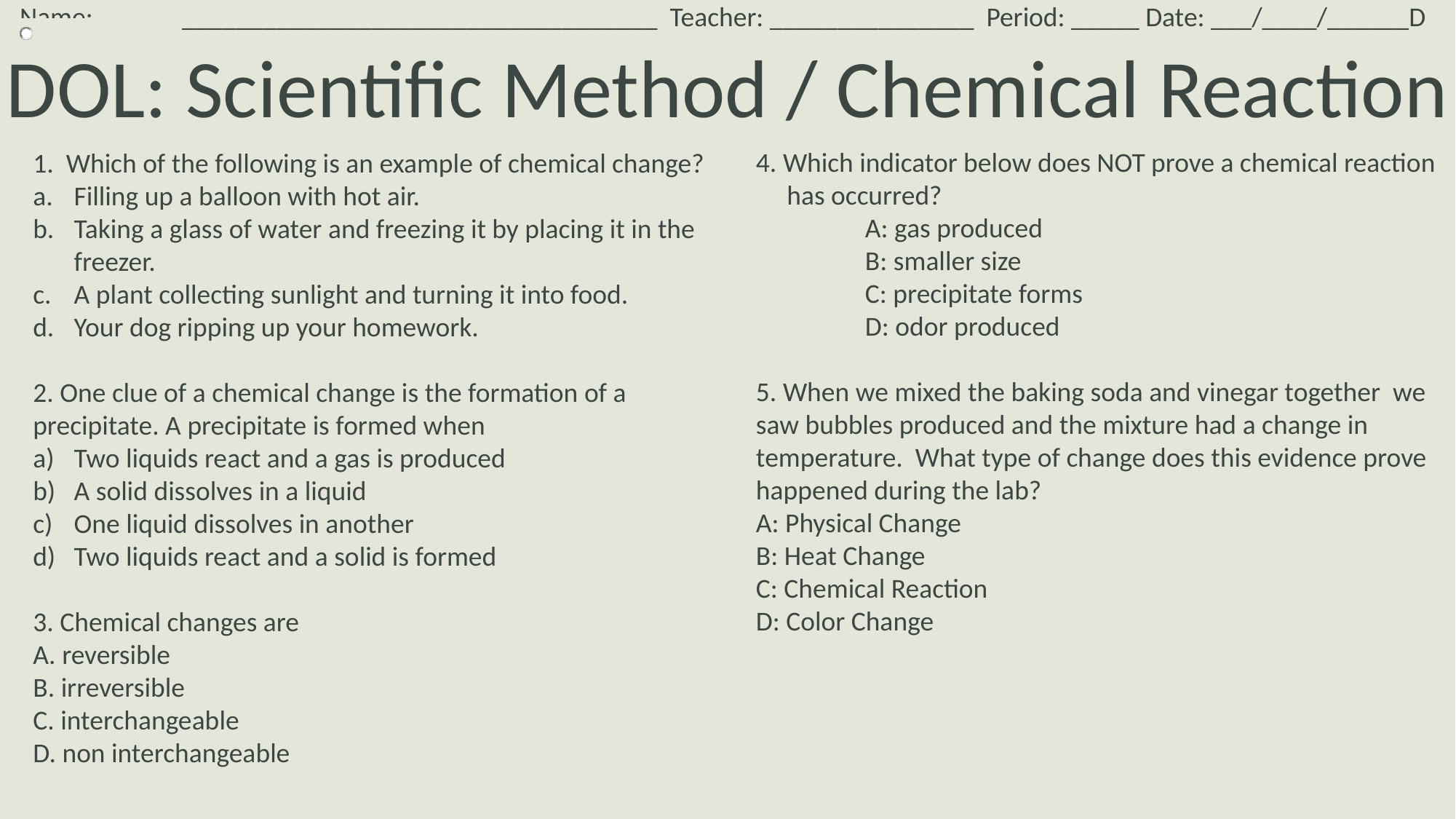

Name: _________________________________________  Teacher: _______________  Period: _____ Date: ___/____/______D
DOL: Scientific Method / Chemical Reaction
4. Which indicator below does NOT prove a chemical reaction
     has occurred?
	A: gas produced
	B: smaller size
	C: precipitate forms
	D: odor produced

5. When we mixed the baking soda and vinegar together  we saw bubbles produced and the mixture had a change in temperature.  What type of change does this evidence prove happened during the lab?
A: Physical Change
B: Heat Change
C: Chemical Reaction
D: Color Change
1.  Which of the following is an example of chemical change?
Filling up a balloon with hot air.
Taking a glass of water and freezing it by placing it in the freezer.
A plant collecting sunlight and turning it into food.
Your dog ripping up your homework.

2. One clue of a chemical change is the formation of a precipitate. A precipitate is formed when
Two liquids react and a gas is produced
A solid dissolves in a liquid
One liquid dissolves in another
Two liquids react and a solid is formed

3. Chemical changes are
A. reversible
B. irreversible
C. interchangeable
D. non interchangeable